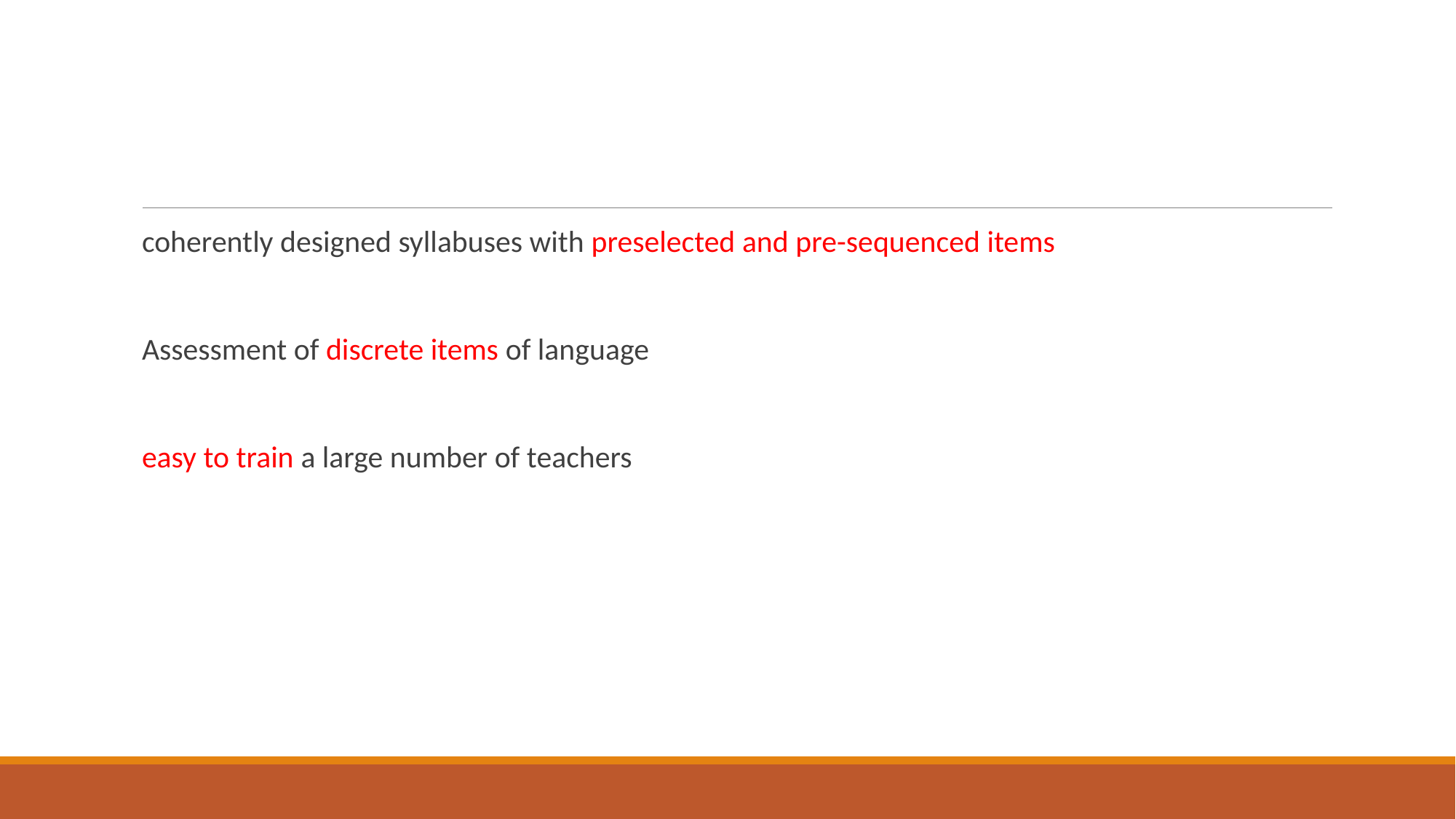

#
coherently designed syllabuses with preselected and pre-sequenced items

Assessment of discrete items of language

easy to train a large number of teachers